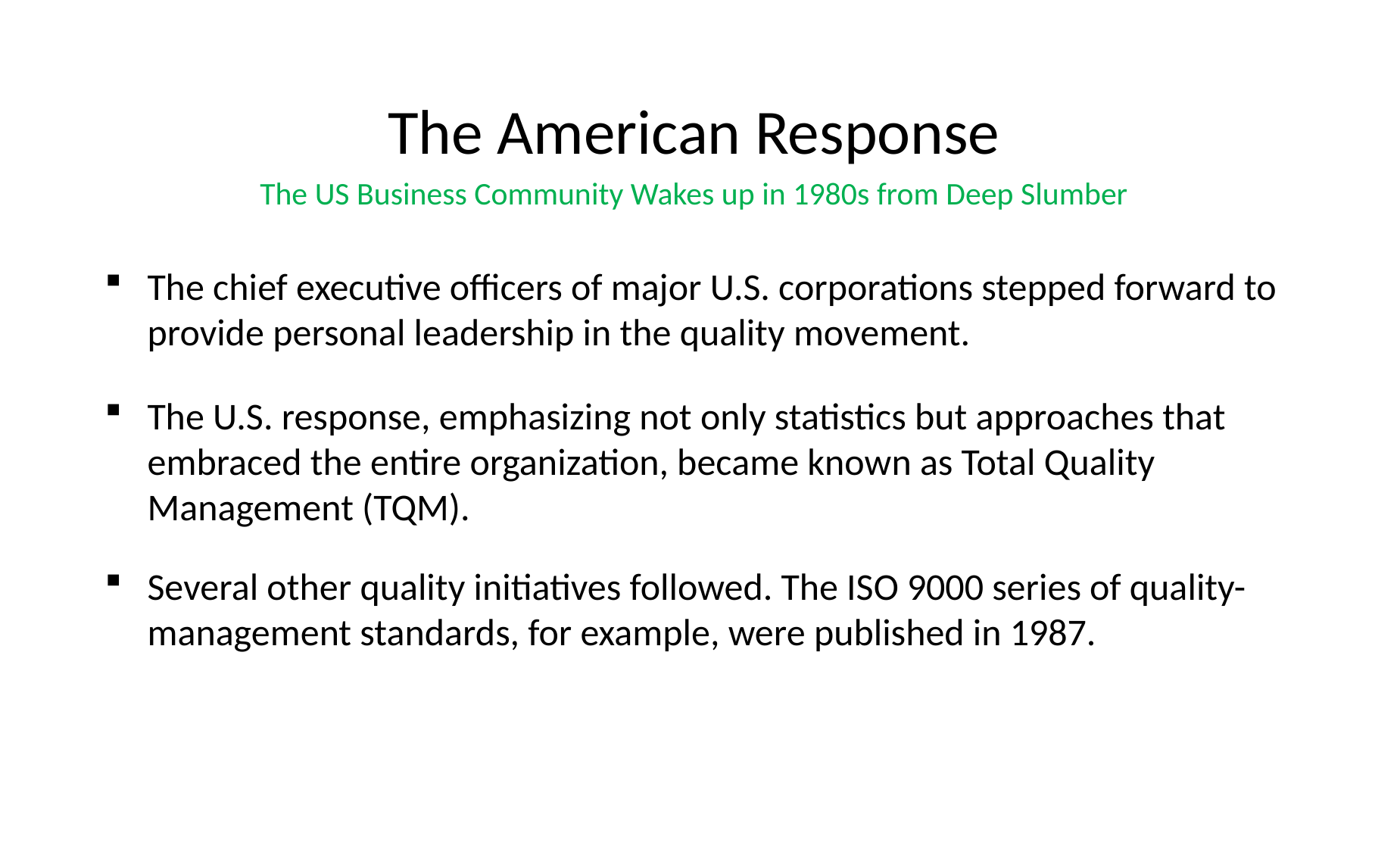

The American Response
The US Business Community Wakes up in 1980s from Deep Slumber

The chief executive officers of major U.S. corporations stepped forward to provide personal leadership in the quality movement.

The U.S. response, emphasizing not only statistics but approaches that embraced the entire organization, became known as Total Quality Management (TQM).

Several other quality initiatives followed. The ISO 9000 series of quality-management standards, for example, were published in 1987.